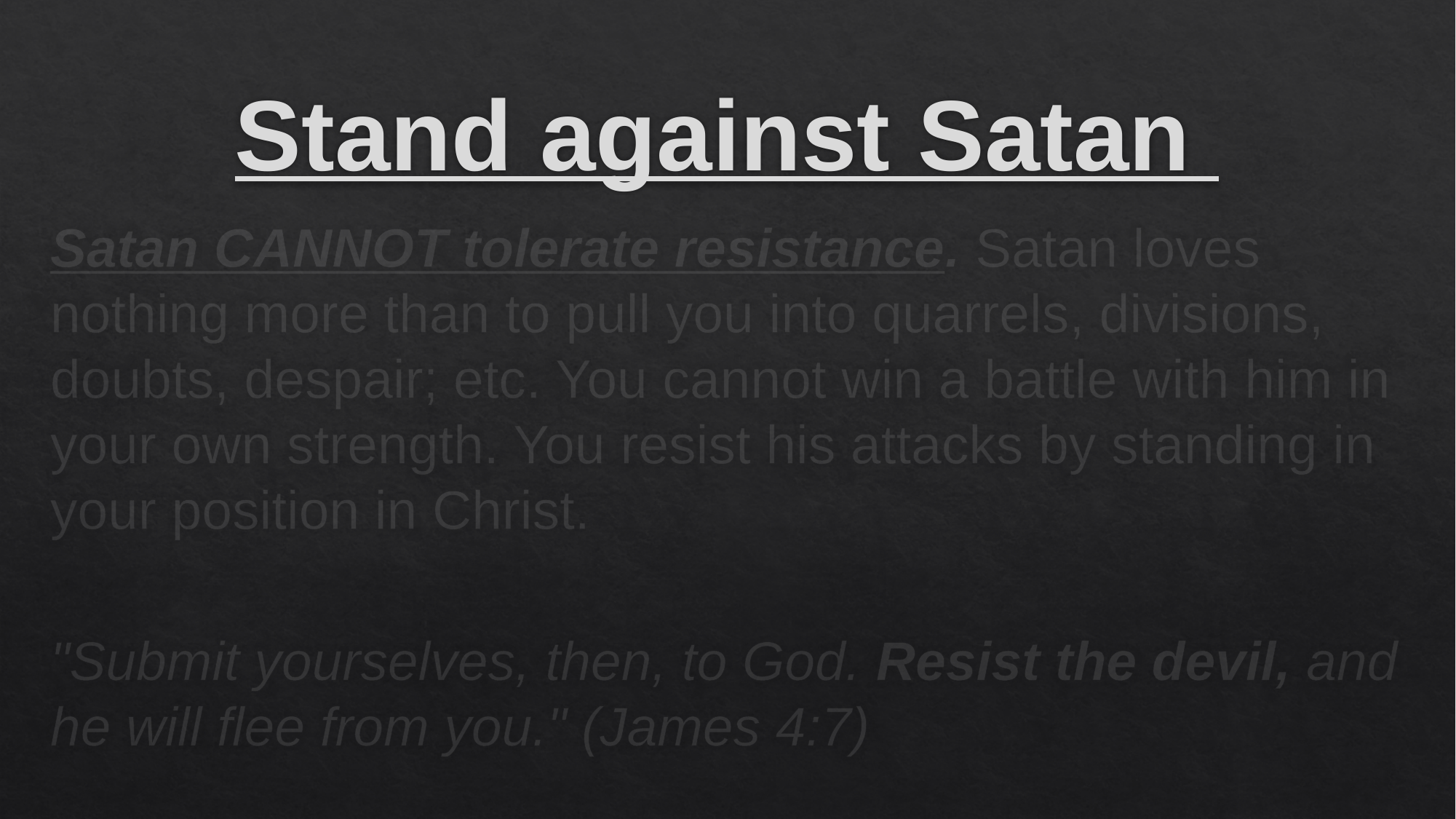

# Stand against Satan
Satan CANNOT tolerate resistance. Satan loves nothing more than to pull you into quarrels, divisions, doubts, despair; etc. You cannot win a battle with him in your own strength. You resist his attacks by standing in your position in Christ.
"Submit yourselves, then, to God. Resist the devil, and he will flee from you." (James 4:7)